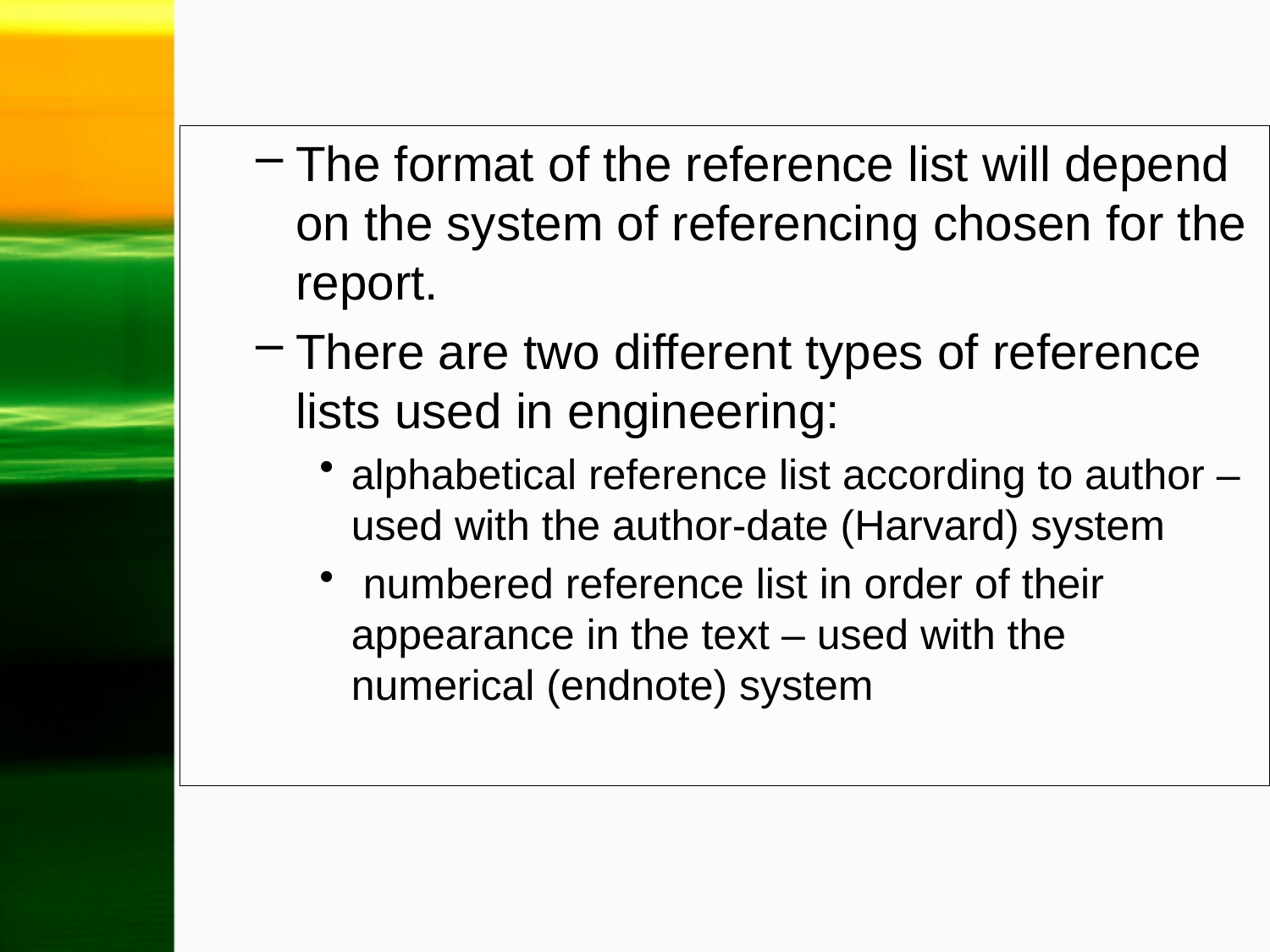

The format of the reference list will depend on the system of referencing chosen for the report.
There are two different types of reference lists used in engineering:
alphabetical reference list according to author – used with the author-date (Harvard) system
 numbered reference list in order of their appearance in the text – used with the numerical (endnote) system